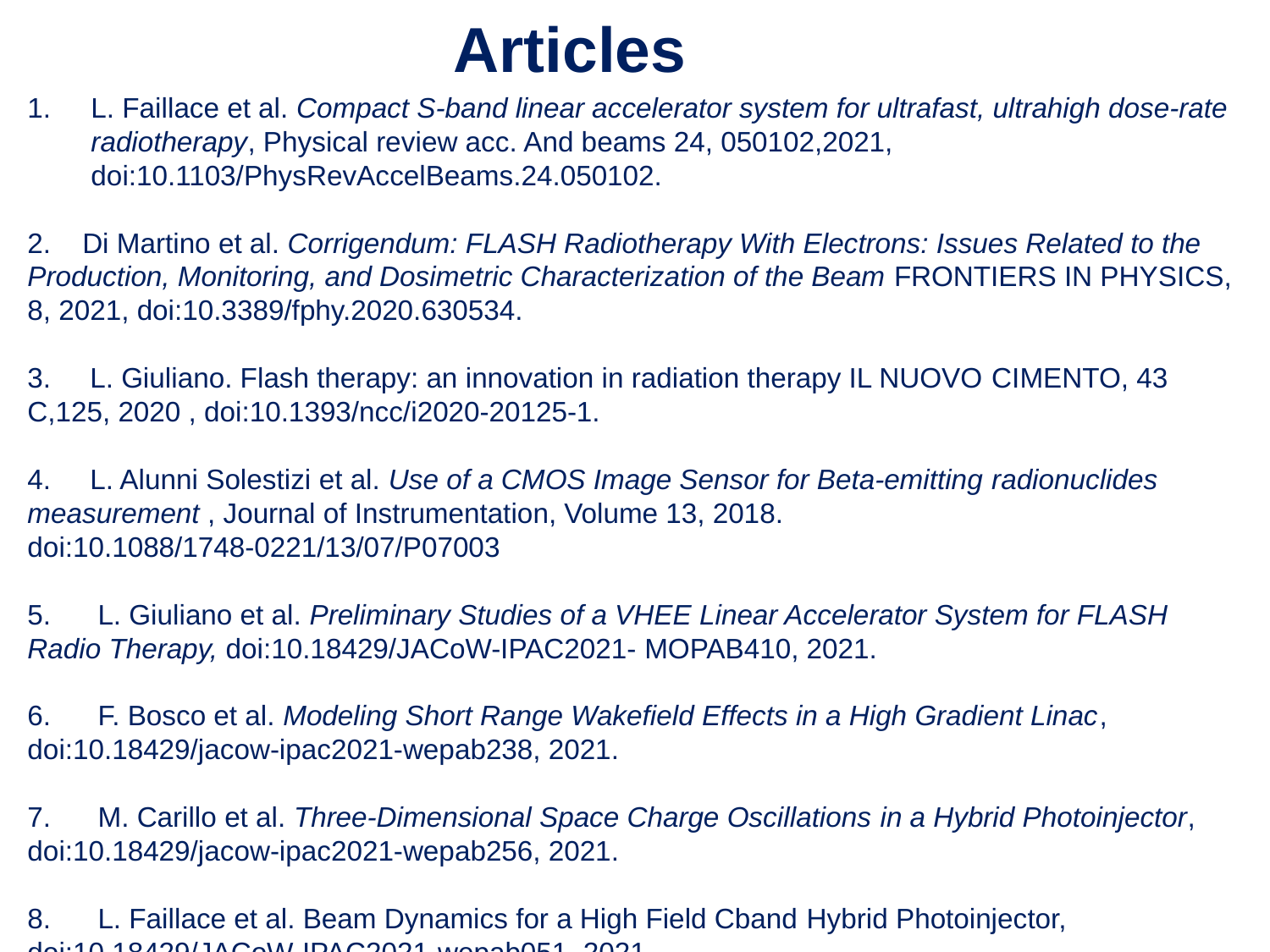

# Articles
L. Faillace et al. Compact S-band linear accelerator system for ultrafast, ultrahigh dose-rate radiotherapy, Physical review acc. And beams 24, 050102,2021, doi:10.1103/PhysRevAccelBeams.24.050102.

2.    Di Martino et al. Corrigendum: FLASH Radiotherapy With Electrons: Issues Related to the Production, Monitoring, and Dosimetric Characterization of the Beam FRONTIERS IN PHYSICS, 8, 2021, doi:10.3389/fphy.2020.630534.

3.     L. Giuliano. Flash therapy: an innovation in radiation therapy IL NUOVO CIMENTO, 43 C,125, 2020 , doi:10.1393/ncc/i2020-20125-1.

4.     L. Alunni Solestizi et al. Use of a CMOS Image Sensor for Beta-emitting radionuclides measurement , Journal of Instrumentation, Volume 13, 2018. doi:10.1088/1748-0221/13/07/P07003

5.      L. Giuliano et al. Preliminary Studies of a VHEE Linear Accelerator System for FLASH Radio Therapy, doi:10.18429/JACoW-IPAC2021- MOPAB410, 2021.

6.      F. Bosco et al. Modeling Short Range Wakefield Effects in a High Gradient Linac, doi:10.18429/jacow-ipac2021-wepab238, 2021.

7.      M. Carillo et al. Three-Dimensional Space Charge Oscillations in a Hybrid Photoinjector, doi:10.18429/jacow-ipac2021-wepab256, 2021.

8.      L. Faillace et al. Beam Dynamics for a High Field Cband Hybrid Photoinjector, doi:10.18429/JACoW-IPAC2021-wepab051, 2021.
Pagina 39